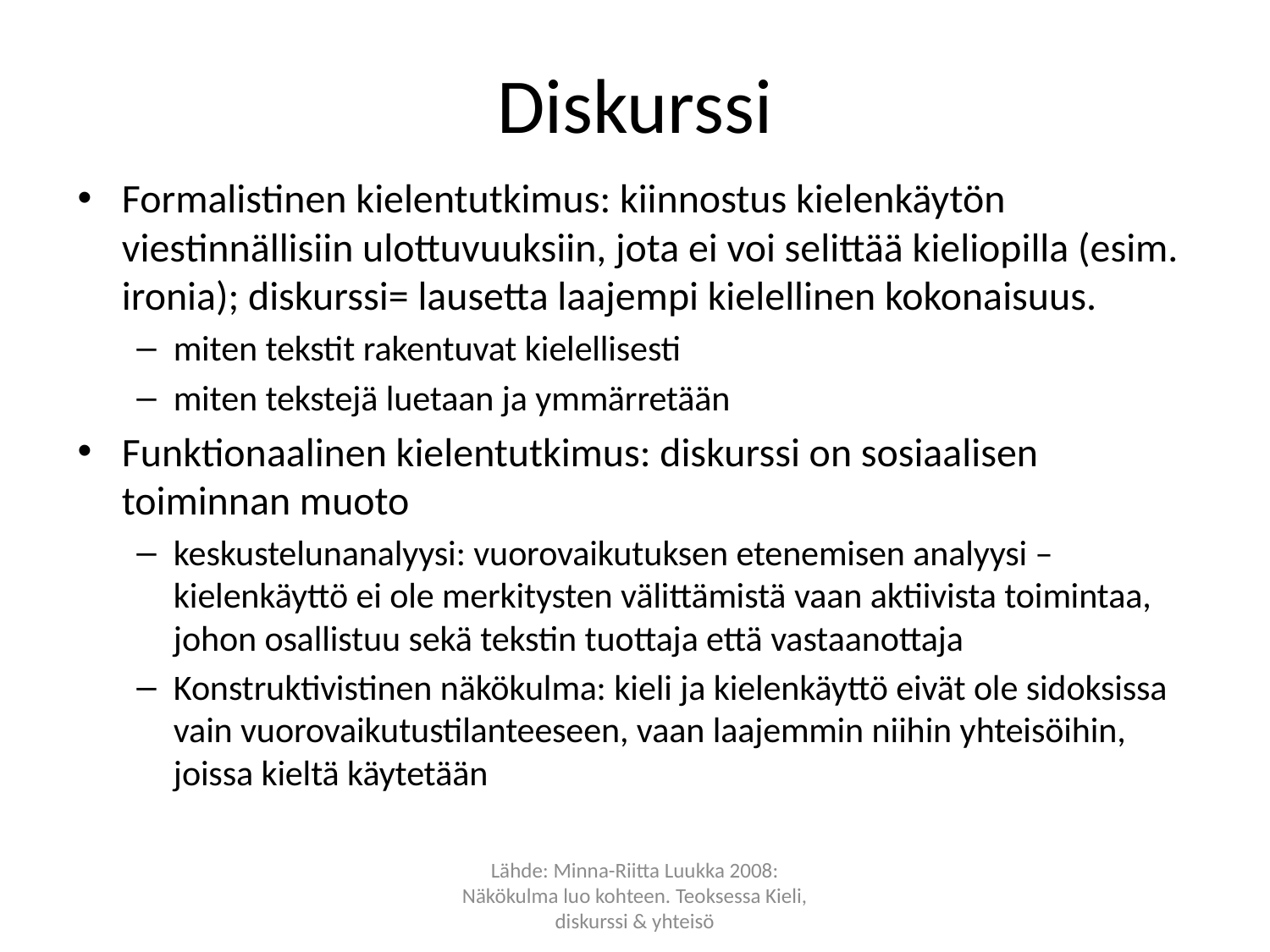

# Diskurssi
Formalistinen kielentutkimus: kiinnostus kielenkäytön viestinnällisiin ulottuvuuksiin, jota ei voi selittää kieliopilla (esim. ironia); diskurssi= lausetta laajempi kielellinen kokonaisuus.
miten tekstit rakentuvat kielellisesti
miten tekstejä luetaan ja ymmärretään
Funktionaalinen kielentutkimus: diskurssi on sosiaalisen toiminnan muoto
keskustelunanalyysi: vuorovaikutuksen etenemisen analyysi – kielenkäyttö ei ole merkitysten välittämistä vaan aktiivista toimintaa, johon osallistuu sekä tekstin tuottaja että vastaanottaja
Konstruktivistinen näkökulma: kieli ja kielenkäyttö eivät ole sidoksissa vain vuorovaikutustilanteeseen, vaan laajemmin niihin yhteisöihin, joissa kieltä käytetään

Lähde: Minna-Riitta Luukka 2008: Näkökulma luo kohteen. Teoksessa Kieli, diskurssi & yhteisö